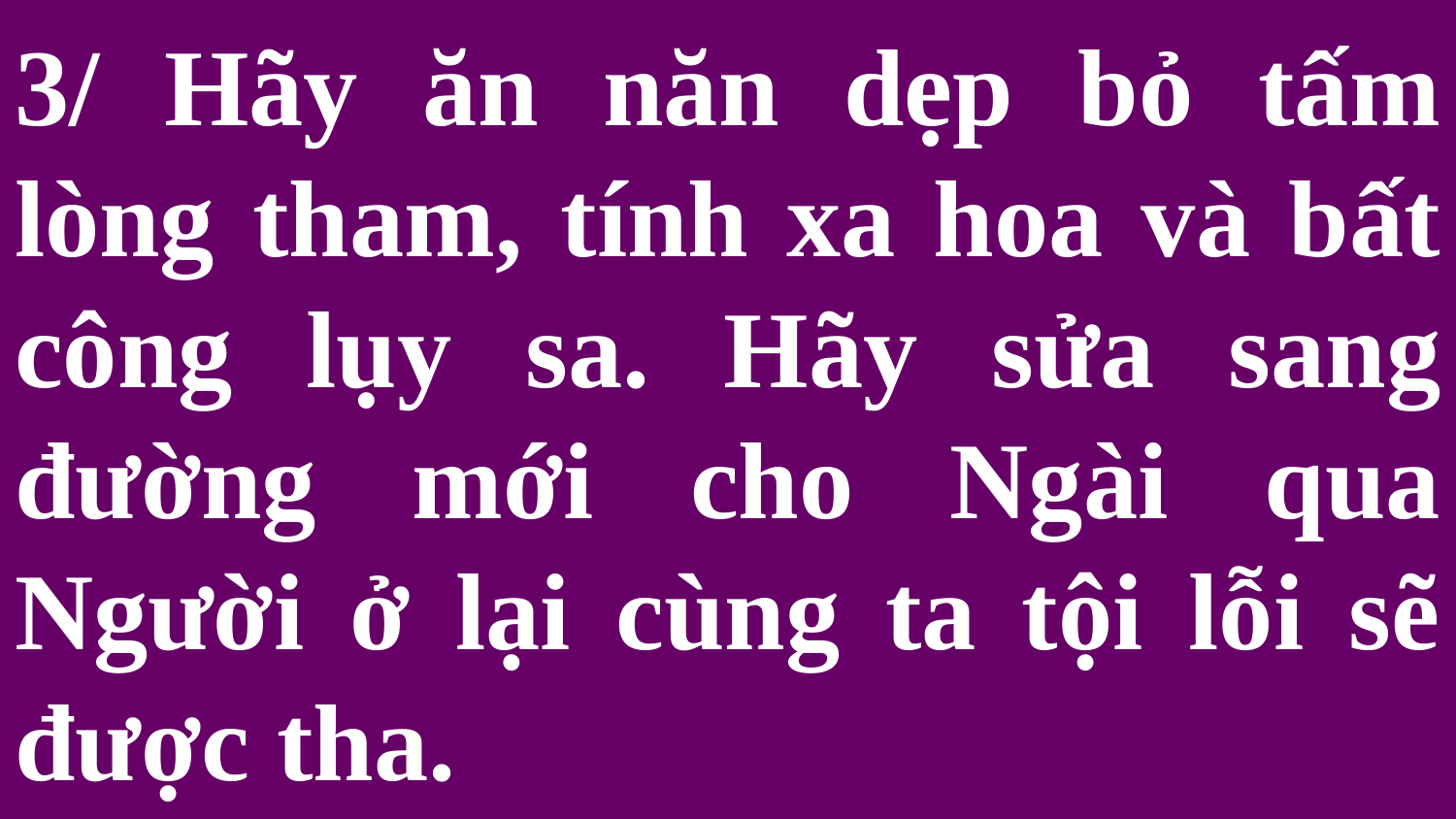

# 3/ Hãy ăn năn dẹp bỏ tấm lòng tham, tính xa hoa và bất công lụy sa. Hãy sửa sang đường mới cho Ngài qua Người ở lại cùng ta tội lỗi sẽ được tha.